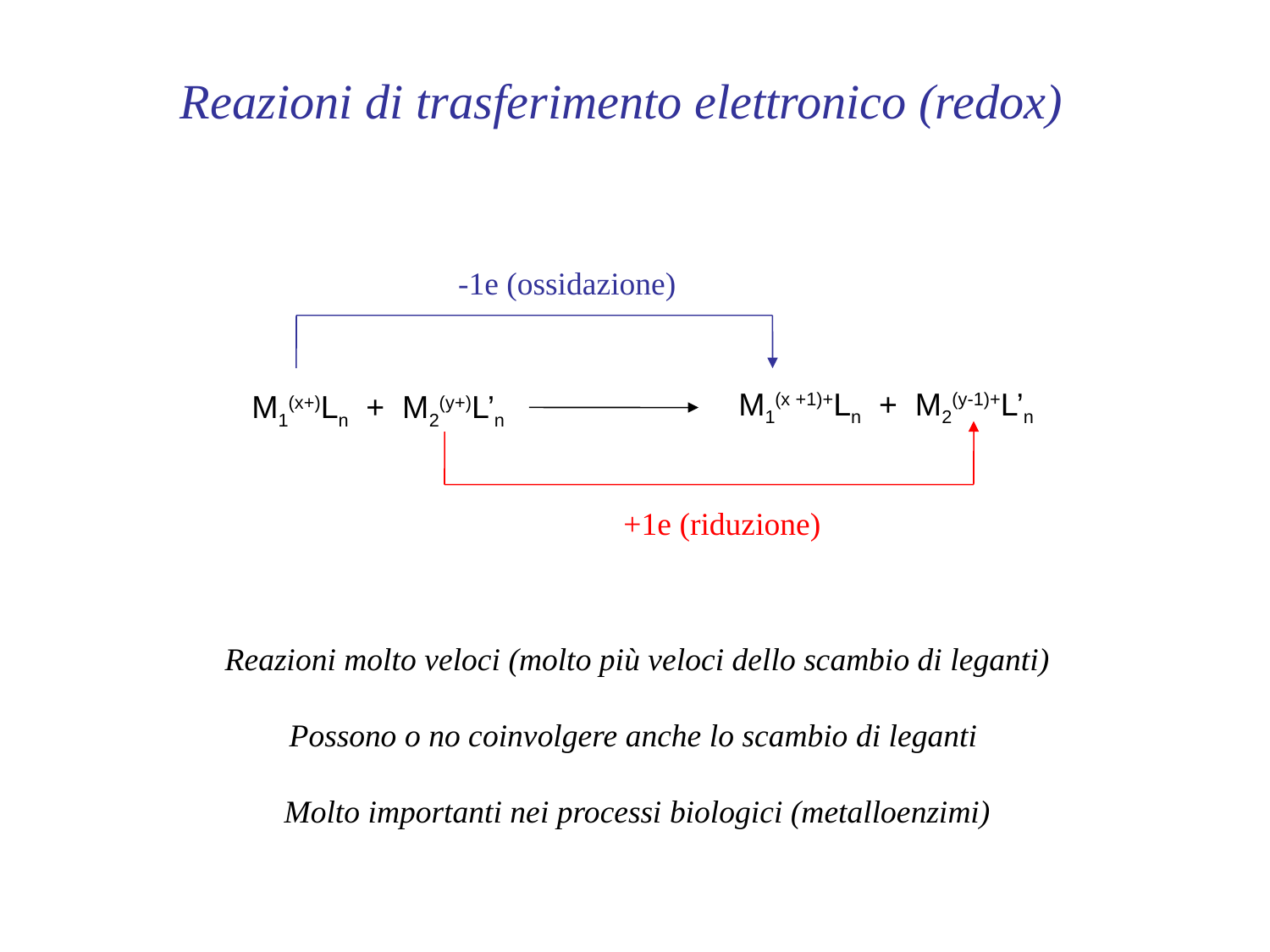

Reazioni di trasferimento elettronico (redox)
-1e (ossidazione)

M1(x +1)+Ln  +  M2(y-1)+L’n
M1(x+)Ln  +  M2(y+)L’n

+1e (riduzione)
Reazioni molto veloci (molto più veloci dello scambio di leganti)

Possono o no coinvolgere anche lo scambio di leganti

Molto importanti nei processi biologici (metalloenzimi)